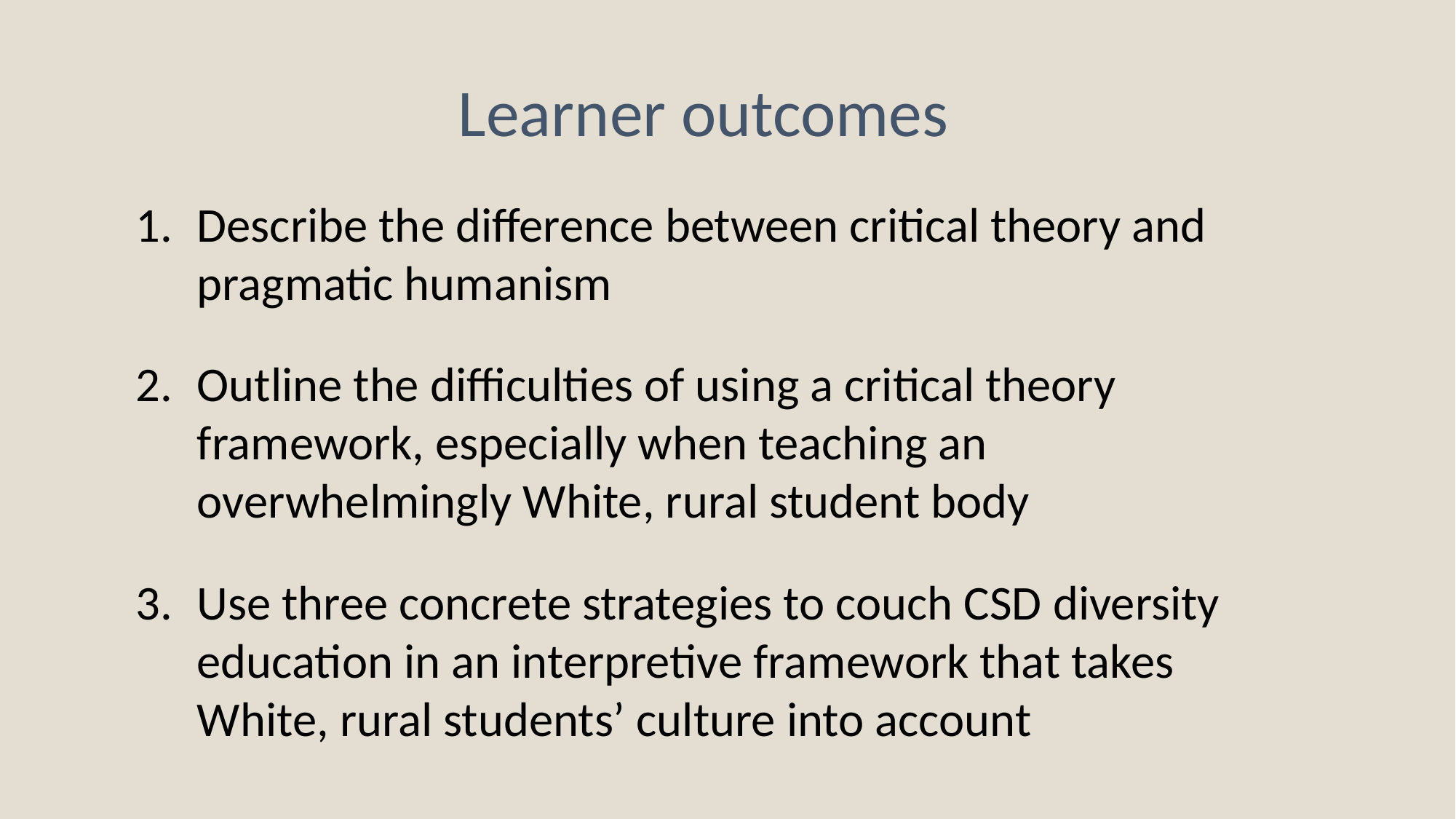

Learner outcomes

Describe the difference between critical theory and pragmatic humanism

Outline the difficulties of using a critical theory framework, especially when teaching an overwhelmingly White, rural student body

Use three concrete strategies to couch CSD diversity education in an interpretive framework that takes White, rural students’ culture into account